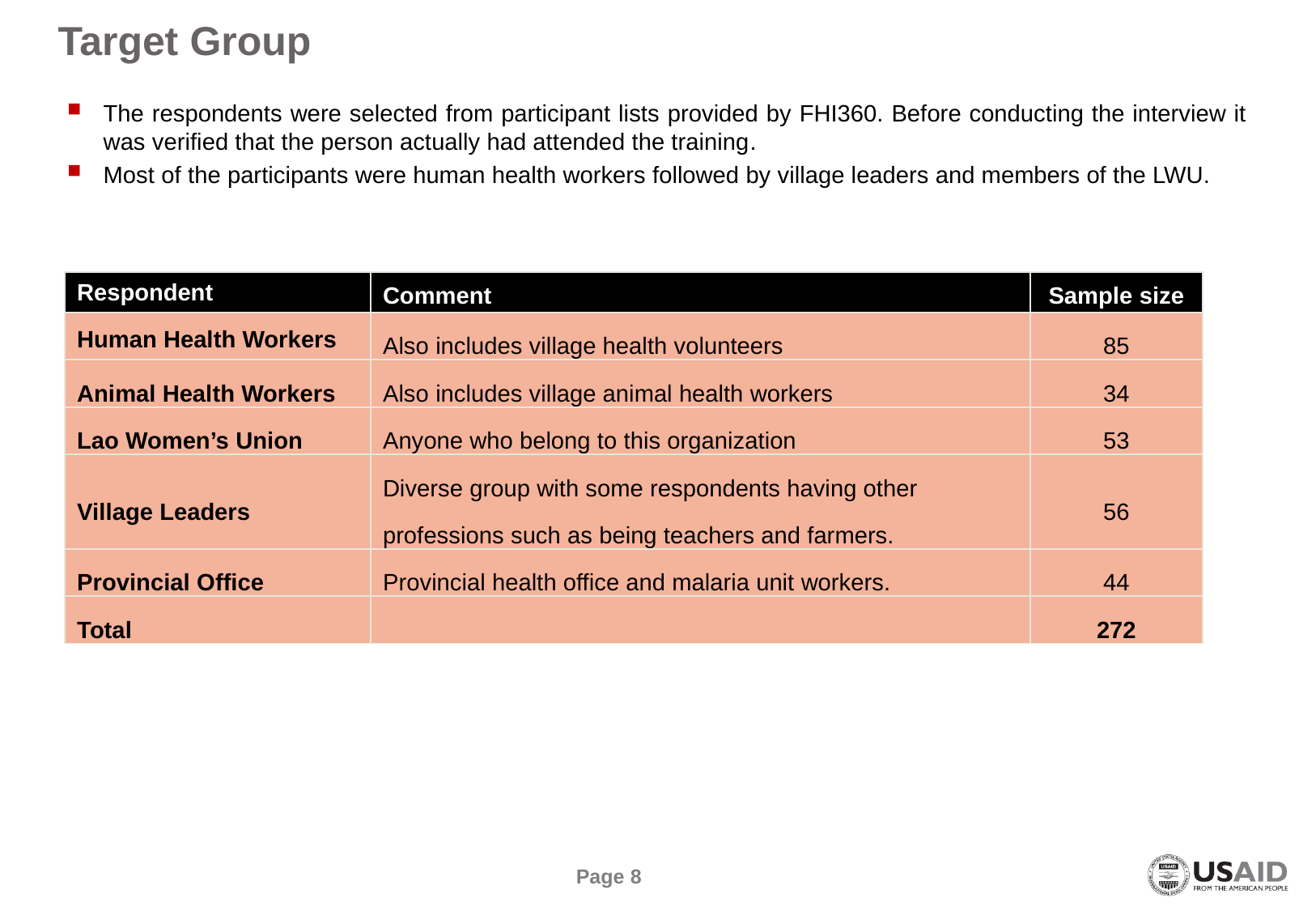

# Target Group
The respondents were selected from participant lists provided by FHI360. Before conducting the interview it was verified that the person actually had attended the training.
Most of the participants were human health workers followed by village leaders and members of the LWU.
| Respondent | Comment | Sample size |
| --- | --- | --- |
| Human Health Workers | Also includes village health volunteers | 85 |
| Animal Health Workers | Also includes village animal health workers | 34 |
| Lao Women’s Union | Anyone who belong to this organization | 53 |
| Village Leaders | Diverse group with some respondents having other professions such as being teachers and farmers. | 56 |
| Provincial Office | Provincial health office and malaria unit workers. | 44 |
| Total |  | 272 |